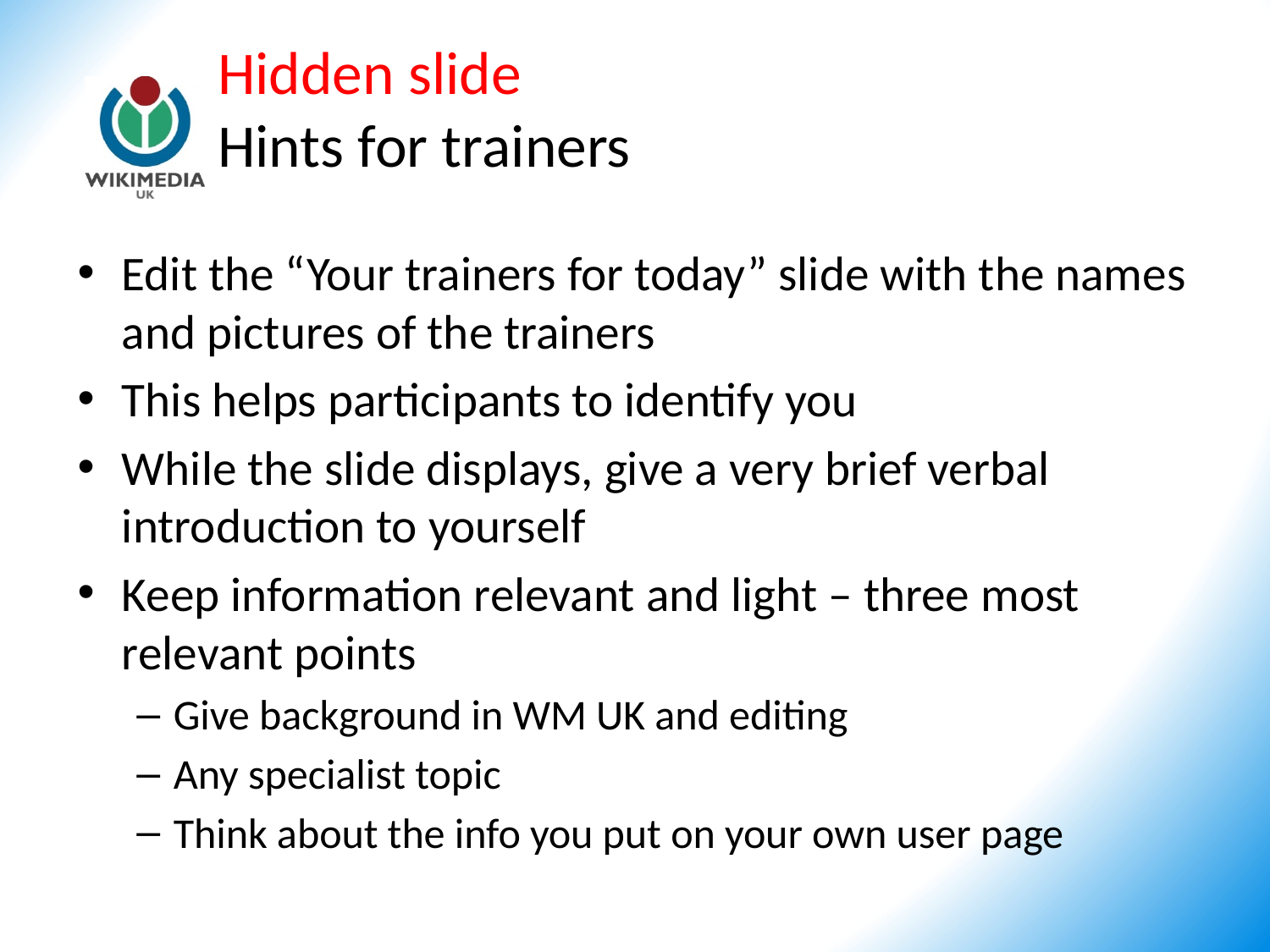

# Hidden slide Hints for trainers
Edit the “Your trainers for today” slide with the names and pictures of the trainers
This helps participants to identify you
While the slide displays, give a very brief verbal introduction to yourself
Keep information relevant and light – three most relevant points
Give background in WM UK and editing
Any specialist topic
Think about the info you put on your own user page